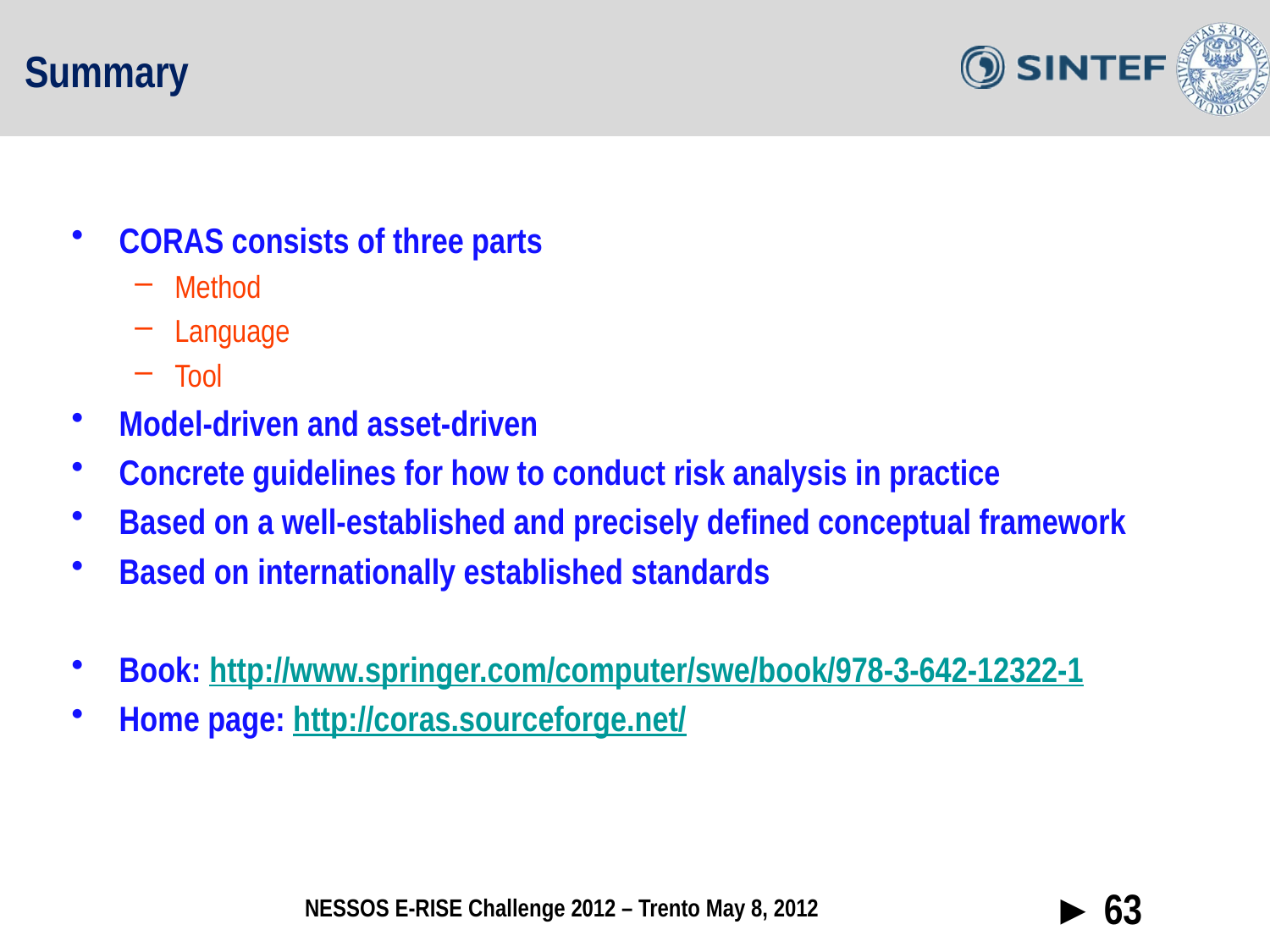

# Summary
CORAS consists of three parts
Method
Language
Tool
Model-driven and asset-driven
Concrete guidelines for how to conduct risk analysis in practice
Based on a well-established and precisely defined conceptual framework
Based on internationally established standards

Book: http://www.springer.com/computer/swe/book/978-3-642-12322-1
Home page: http://coras.sourceforge.net/
► 63
NESSOS E-RISE Challenge 2012 – Trento May 8, 2012